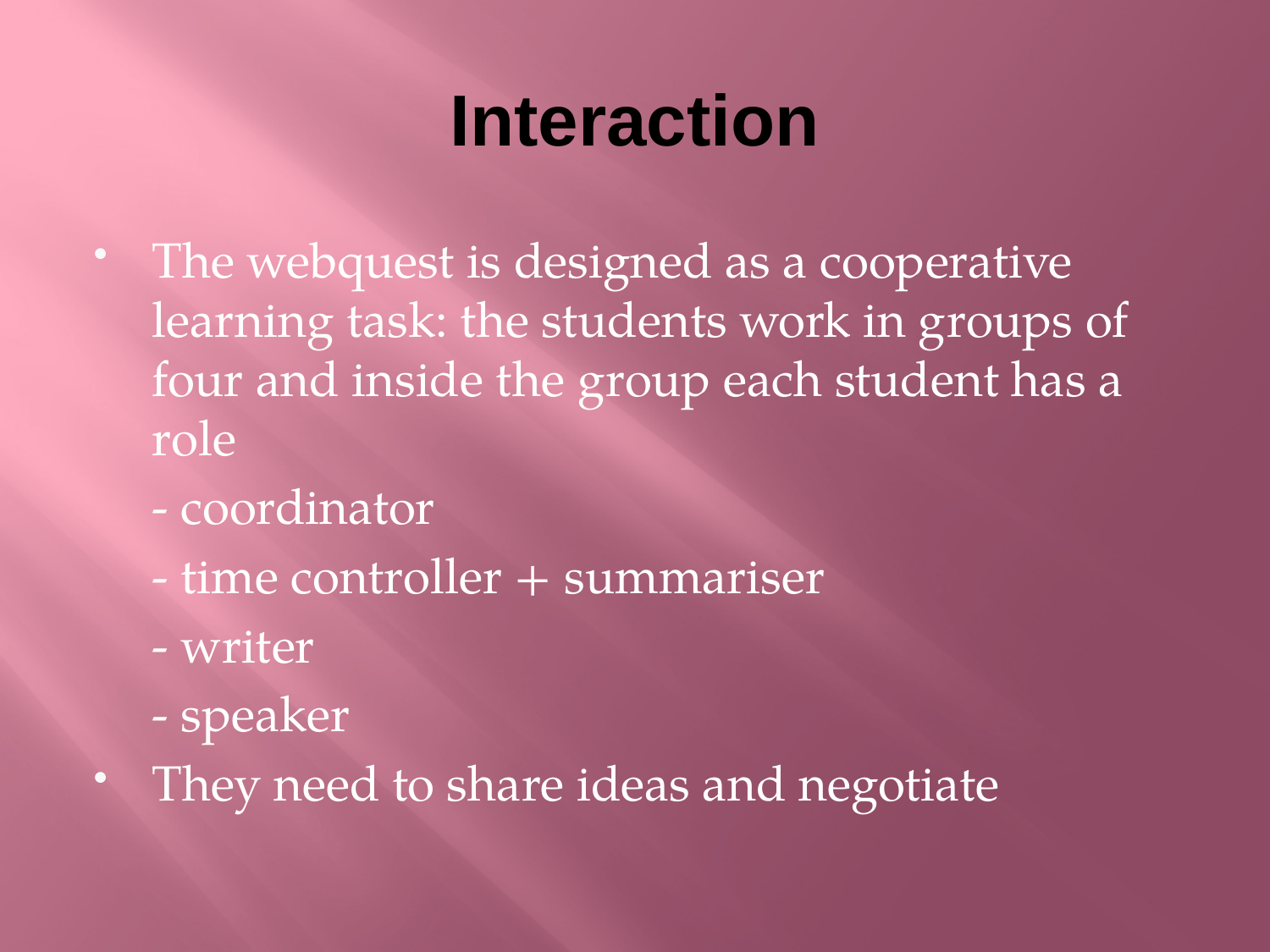

# Interaction
The webquest is designed as a cooperative learning task: the students work in groups of four and inside the group each student has a role
	- coordinator
	- time controller + summariser
	- writer
	- speaker
They need to share ideas and negotiate